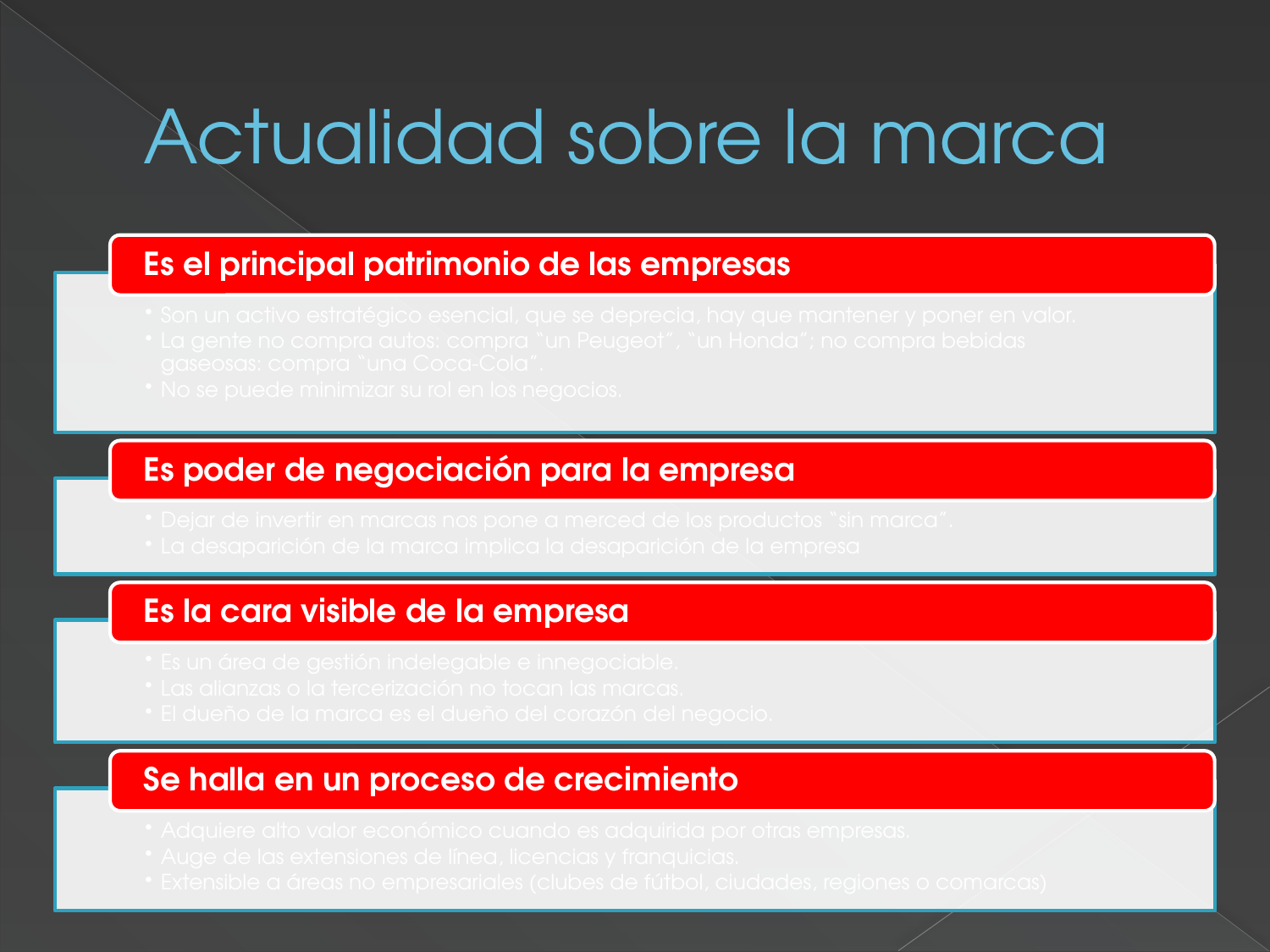

# Actualidad sobre la marca
Son un activo estratégico esencial, que se deprecia, hay que mantener y poner en valor.
La gente no compra autos: compra “un Peugeot”, “un Honda”; no compra bebidas gaseosas: compra “una Coca-Cola”.
No se puede minimizar su rol en los negocios.
Es el principal patrimonio de las empresas
Dejar de invertir en marcas nos pone a merced de los productos “sin marca”.
La desaparición de la marca implica la desaparición de la empresa
Es poder de negociación para la empresa
Es un área de gestión indelegable e innegociable.
Las alianzas o la tercerización no tocan las marcas.
El dueño de la marca es el dueño del corazón del negocio.
Es la cara visible de la empresa
Adquiere alto valor económico cuando es adquirida por otras empresas.
Auge de las extensiones de línea, licencias y franquicias.
Extensible a áreas no empresariales (clubes de fútbol, ciudades, regiones o comarcas)
Se halla en un proceso de crecimiento